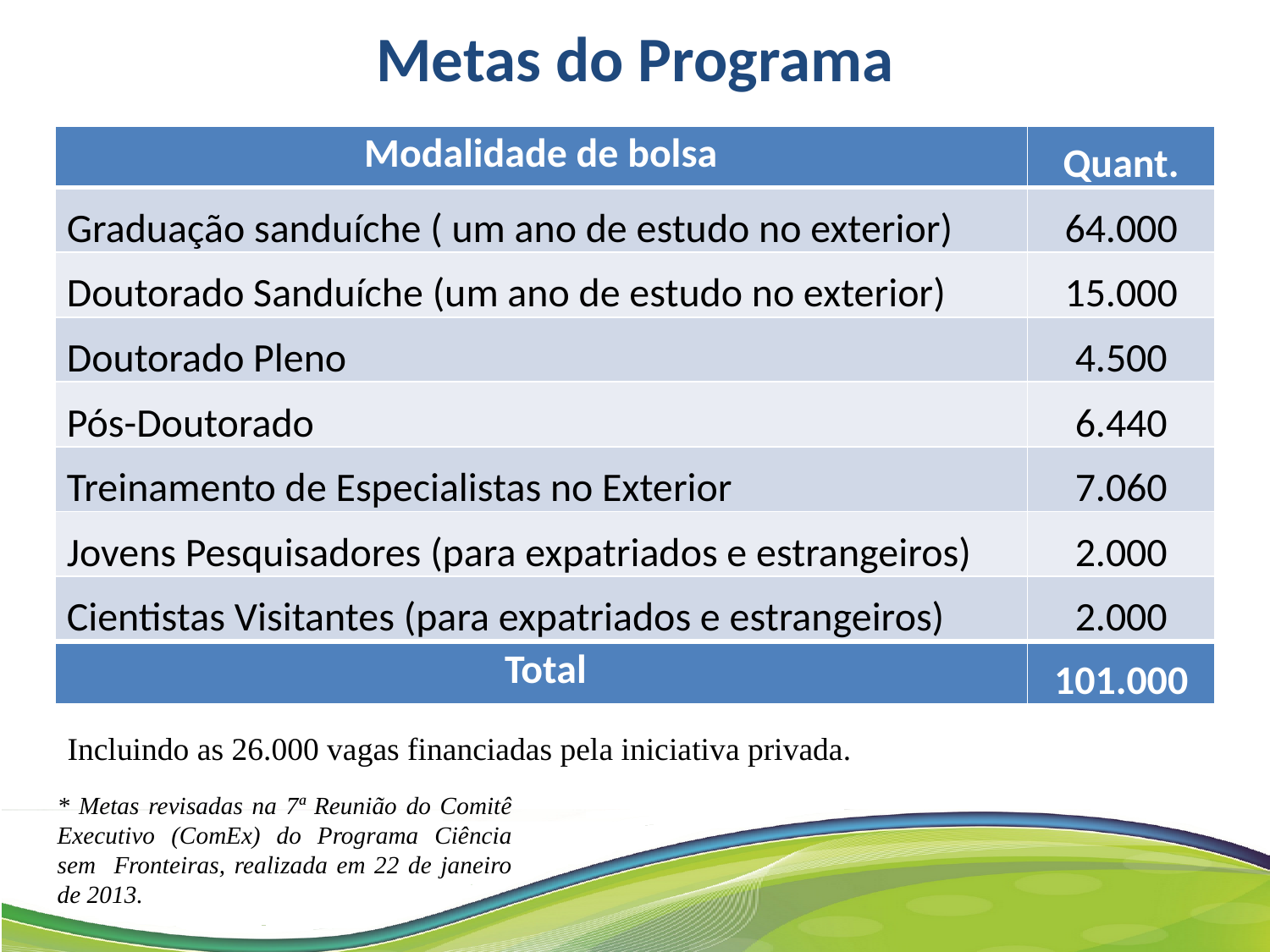

Metas do Programa
| Modalidade de bolsa | Quant. |
| --- | --- |
| Graduação sanduíche ( um ano de estudo no exterior) | 64.000 |
| Doutorado Sanduíche (um ano de estudo no exterior) | 15.000 |
| Doutorado Pleno | 4.500 |
| Pós-Doutorado | 6.440 |
| Treinamento de Especialistas no Exterior | 7.060 |
| Jovens Pesquisadores (para expatriados e estrangeiros) | 2.000 |
| Cientistas Visitantes (para expatriados e estrangeiros) | 2.000 |
| Total | 101.000 |
Incluindo as 26.000 vagas financiadas pela iniciativa privada.
* Metas revisadas na 7ª Reunião do Comitê Executivo (ComEx) do Programa Ciência sem  Fronteiras, realizada em 22 de janeiro de 2013.